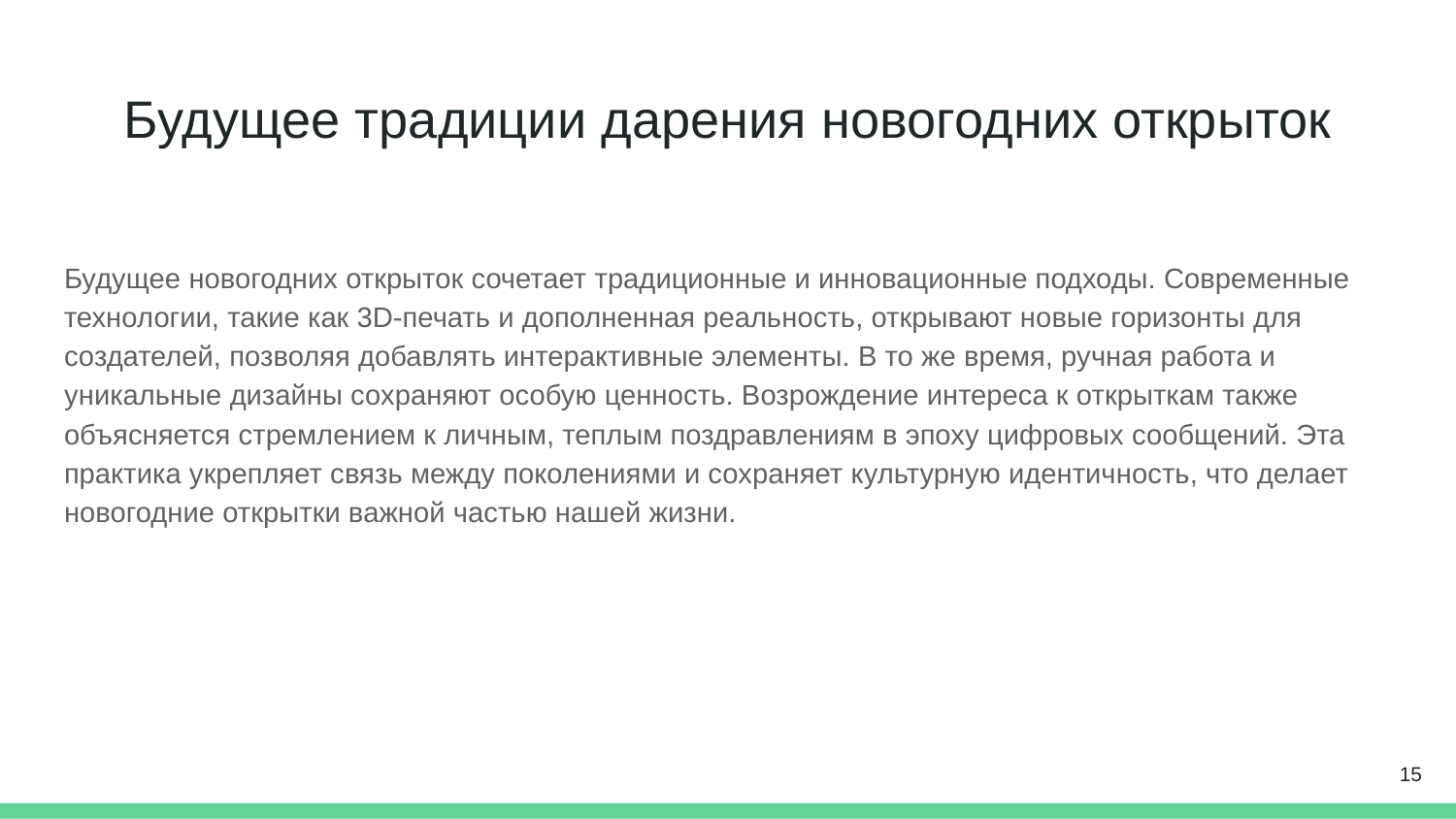

# Будущее традиции дарения новогодних открыток
Будущее новогодних открыток сочетает традиционные и инновационные подходы. Современные технологии, такие как 3D-печать и дополненная реальность, открывают новые горизонты для создателей, позволяя добавлять интерактивные элементы. В то же время, ручная работа и уникальные дизайны сохраняют особую ценность. Возрождение интереса к открыткам также объясняется стремлением к личным, теплым поздравлениям в эпоху цифровых сообщений. Эта практика укрепляет связь между поколениями и сохраняет культурную идентичность, что делает новогодние открытки важной частью нашей жизни.
15